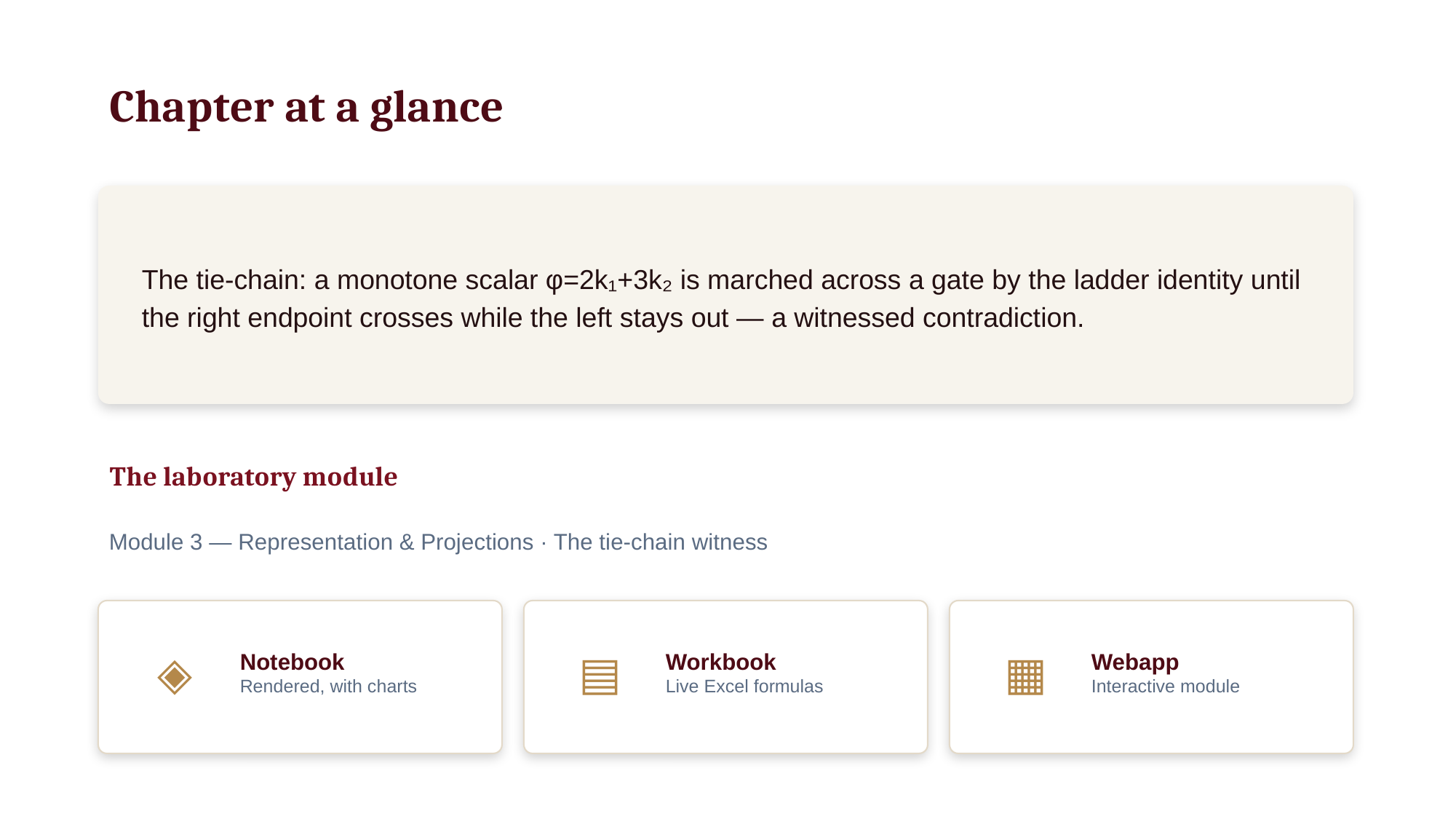

Chapter at a glance

The tie-chain: a monotone scalar φ=2k₁+3k₂ is marched across a gate by the ladder identity until the right endpoint crosses while the left stays out — a witnessed contradiction.
The laboratory module
Module 3 — Representation & Projections · The tie-chain witness

◈
Notebook
Rendered, with charts
▤
Workbook
Live Excel formulas
▦
Webapp
Interactive module